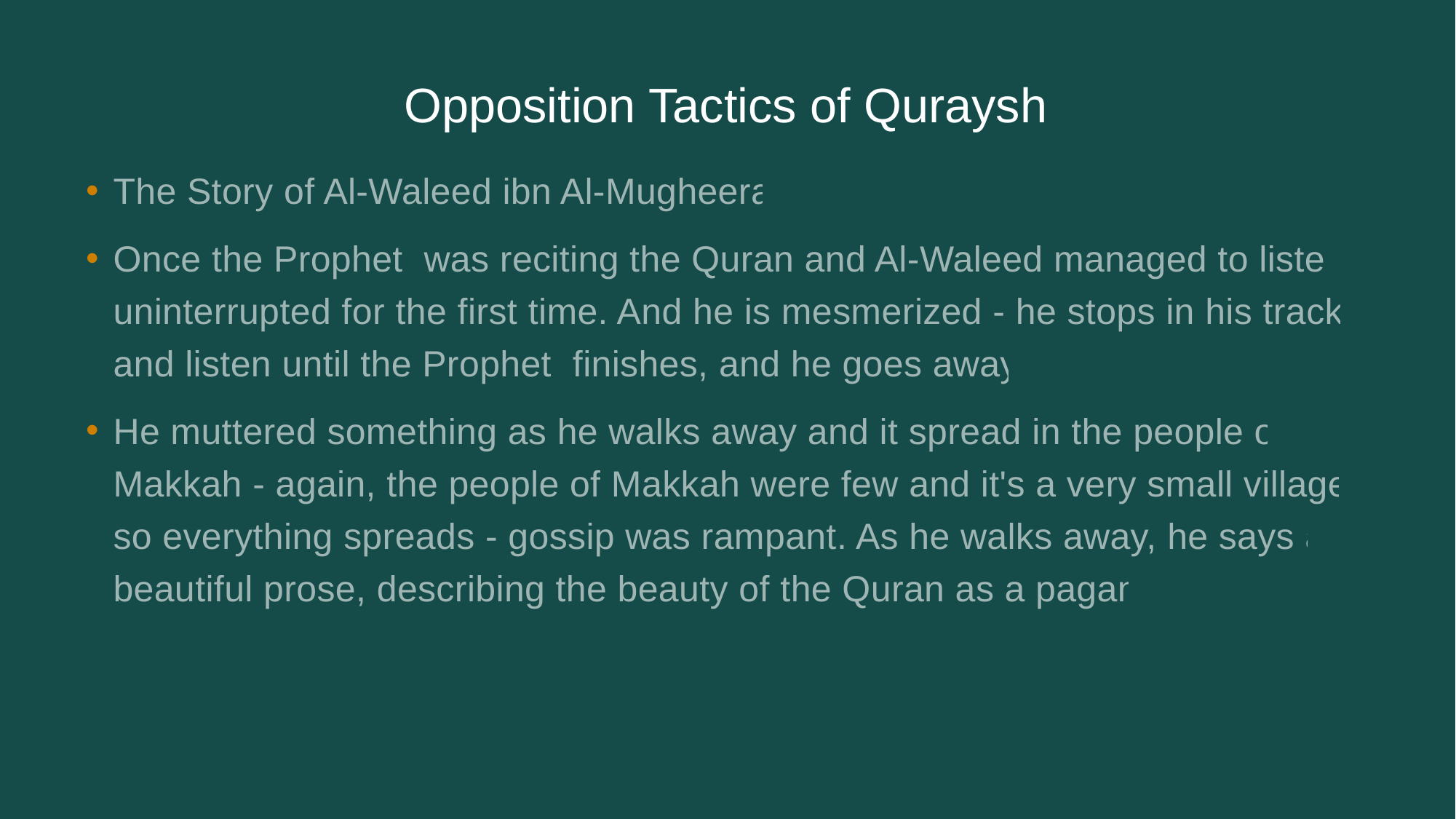

# Opposition Tactics of Quraysh
The Story of Al-Waleed ibn Al-Mugheera
Once the Prophet  was reciting the Quran and Al-Waleed managed to listen uninterrupted for the first time. And he is mesmerized - he stops in his tracks and listen until the Prophet  finishes, and he goes away.
He muttered something as he walks away and it spread in the people of Makkah - again, the people of Makkah were few and it's a very small village, so everything spreads - gossip was rampant. As he walks away, he says a beautiful prose, describing the beauty of the Quran as a pagan: